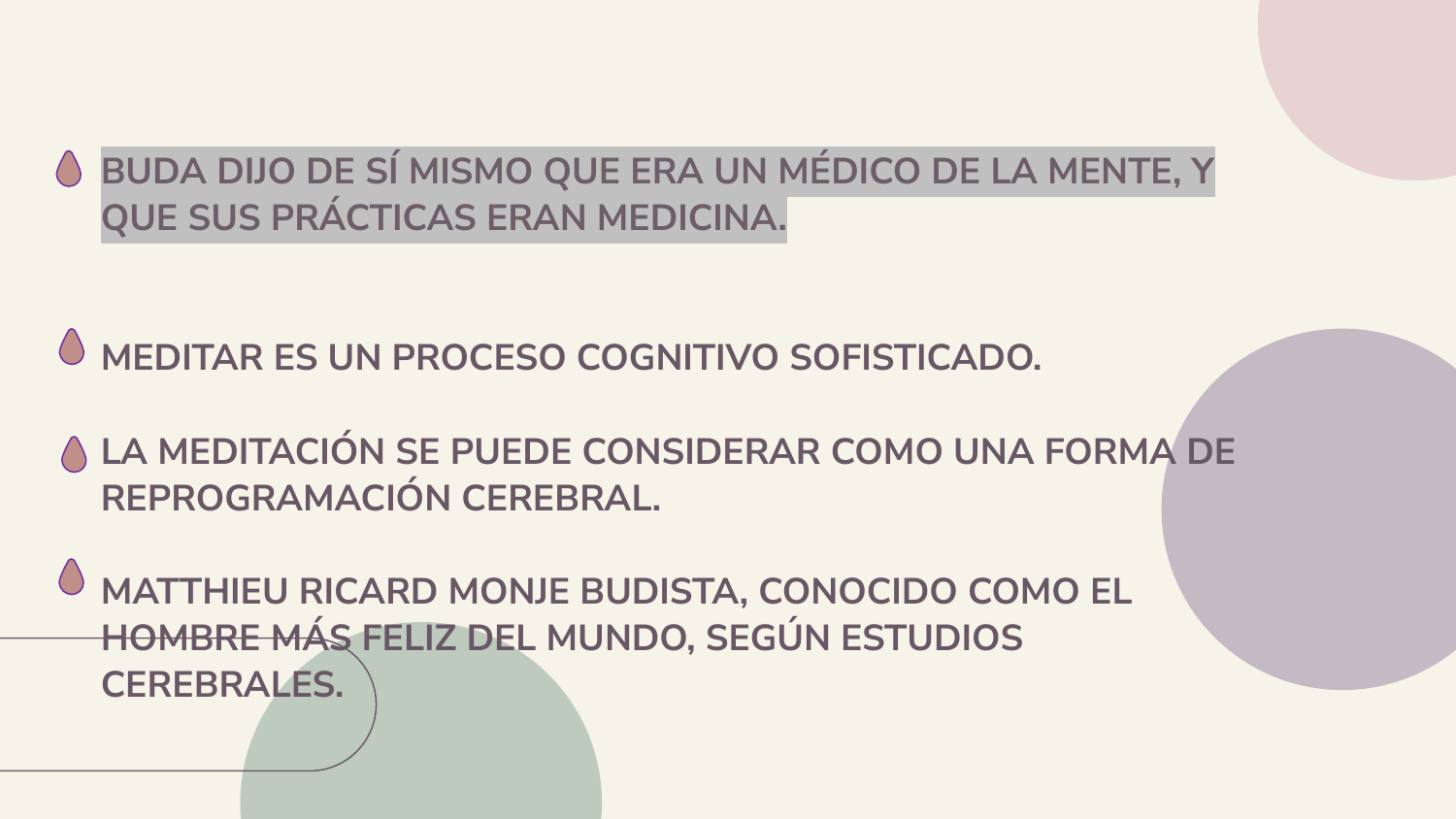

# BUDA DIJO DE SÍ MISMO QUE ERA UN MÉDICO DE LA MENTE, Y QUE SUS PRÁCTICAS ERAN MEDICINA. Meditar es un proceso cognitivo sofisticado. LA MEDITACIÓN SE PUEDE CONSIDERAR COMO UNA FORMA DE REPROGRAMACIÓN CEREBRAL. MATTHIEU RICARD MONJE BUDISTA, CONOCIDO COMO EL HOMBRE MÁS FELIZ DEL MUNDO, SEGÚN ESTUDIOS CEREBRALES.